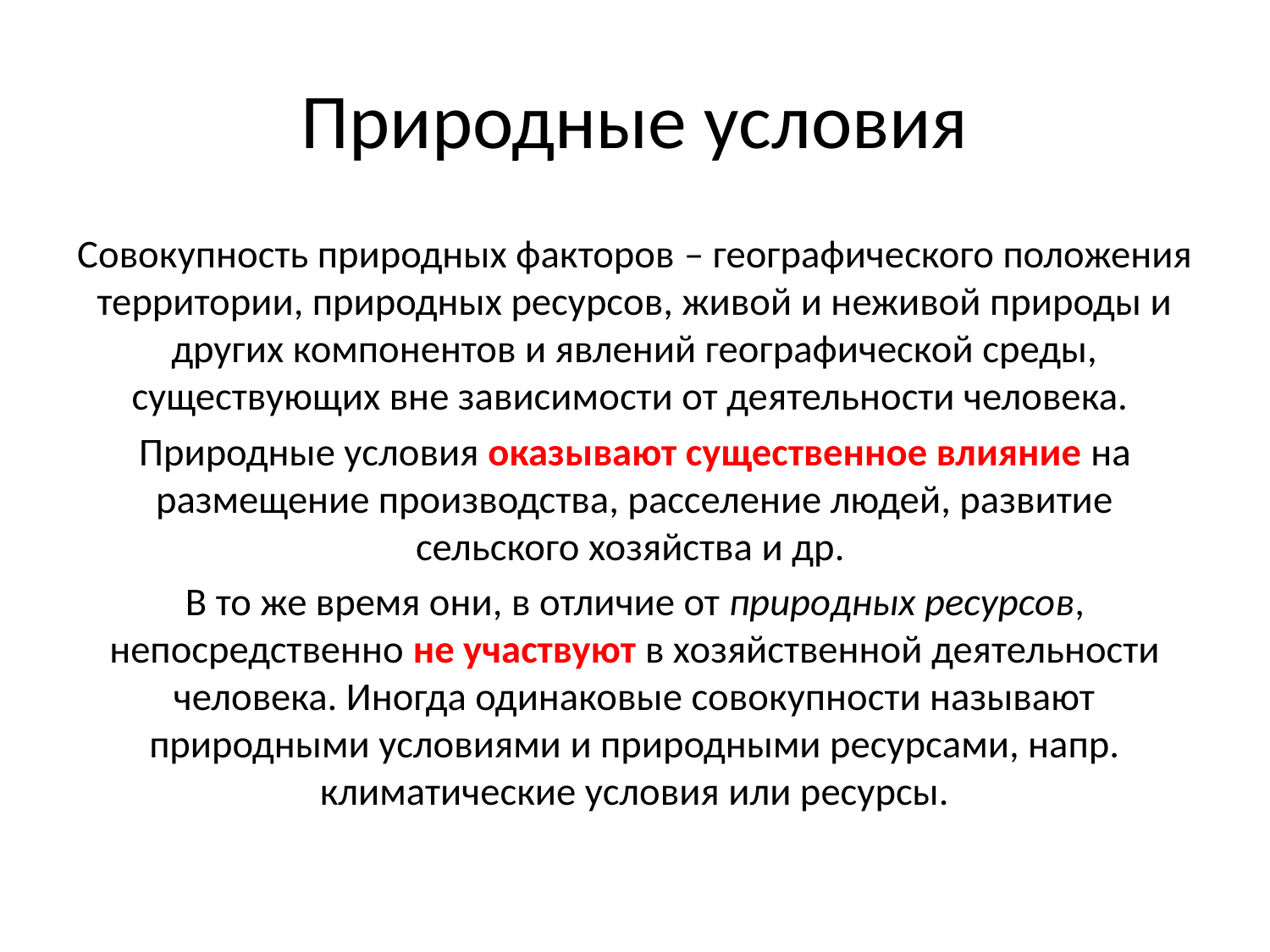

# Природные условия
Совокупность природных факторов – географического положения территории, природных ресурсов, живой и неживой природы и других компонентов и явлений географической среды, существующих вне зависимости от деятельности человека.
Природные условия оказывают существенное влияние на размещение производства, расселение людей, развитие сельского хозяйства и др.
В то же время они, в отличие от природных ресурсов, непосредственно не участвуют в хозяйственной деятельности человека. Иногда одинаковые совокупности называют природными условиями и природными ресурсами, напр. климатические условия или ресурсы.